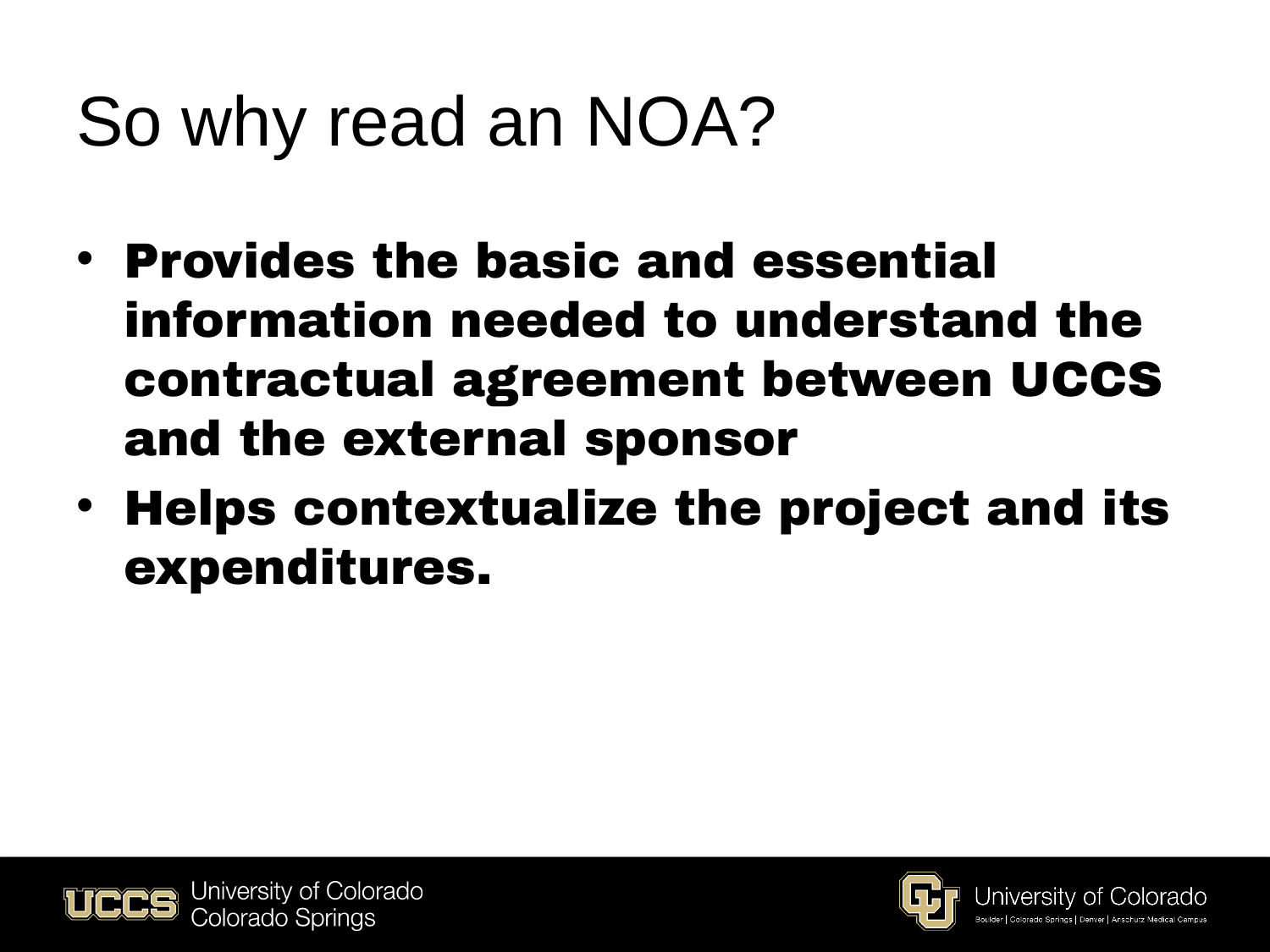

# So why read an NOA?
Provides the basic and essential information needed to understand the contractual agreement between UCCS and the external sponsor
Helps contextualize the project and its expenditures.